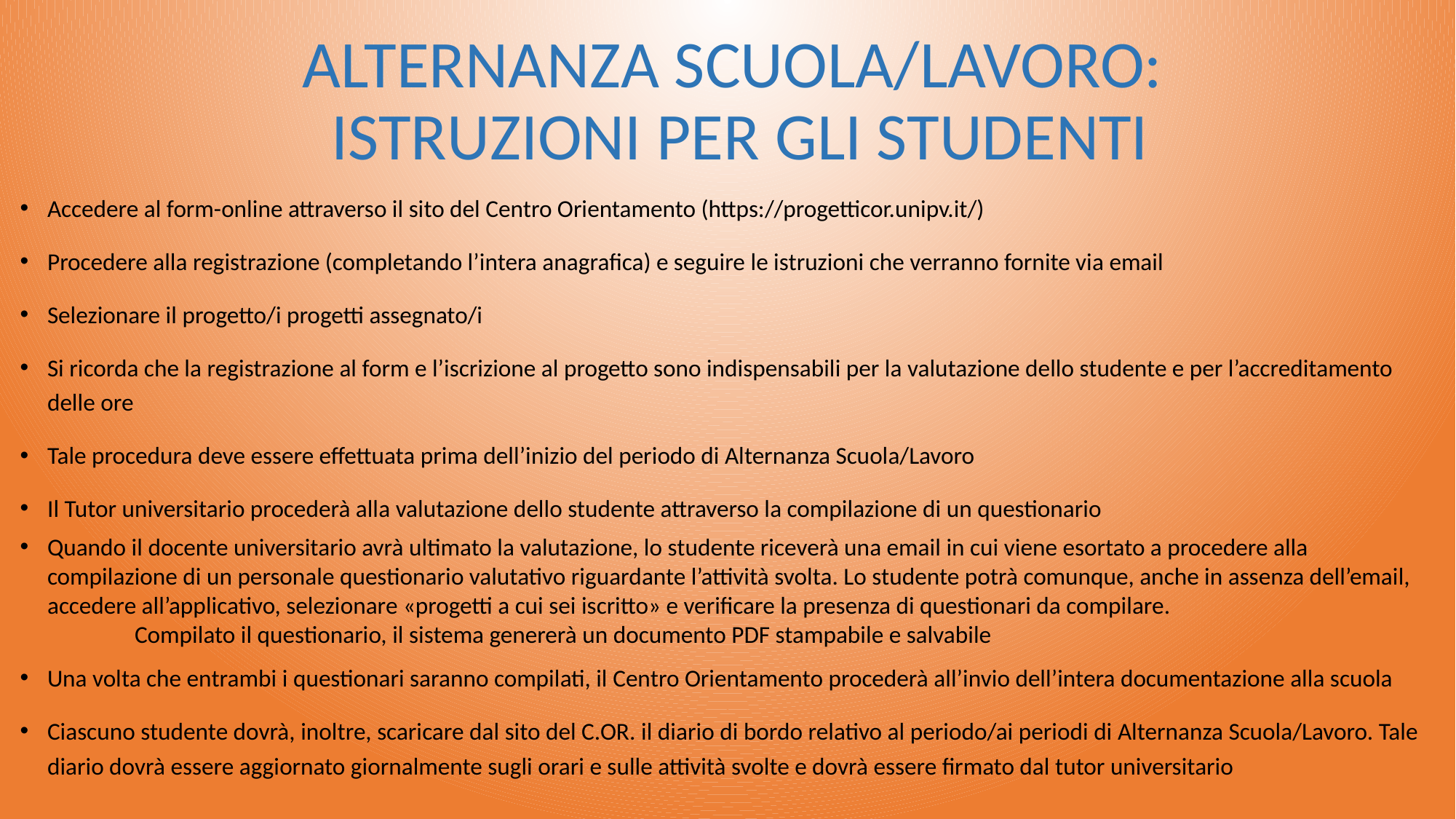

# ALTERNANZA SCUOLA/LAVORO: ISTRUZIONI PER GLI STUDENTI
Accedere al form-online attraverso il sito del Centro Orientamento (https://progetticor.unipv.it/)
Procedere alla registrazione (completando l’intera anagrafica) e seguire le istruzioni che verranno fornite via email
Selezionare il progetto/i progetti assegnato/i
Si ricorda che la registrazione al form e l’iscrizione al progetto sono indispensabili per la valutazione dello studente e per l’accreditamento delle ore
Tale procedura deve essere effettuata prima dell’inizio del periodo di Alternanza Scuola/Lavoro
Il Tutor universitario procederà alla valutazione dello studente attraverso la compilazione di un questionario
Quando il docente universitario avrà ultimato la valutazione, lo studente riceverà una email in cui viene esortato a procedere alla compilazione di un personale questionario valutativo riguardante l’attività svolta. Lo studente potrà comunque, anche in assenza dell’email, accedere all’applicativo, selezionare «progetti a cui sei iscritto» e verificare la presenza di questionari da compilare.
	 Compilato il questionario, il sistema genererà un documento PDF stampabile e salvabile
Una volta che entrambi i questionari saranno compilati, il Centro Orientamento procederà all’invio dell’intera documentazione alla scuola
Ciascuno studente dovrà, inoltre, scaricare dal sito del C.OR. il diario di bordo relativo al periodo/ai periodi di Alternanza Scuola/Lavoro. Tale diario dovrà essere aggiornato giornalmente sugli orari e sulle attività svolte e dovrà essere firmato dal tutor universitario